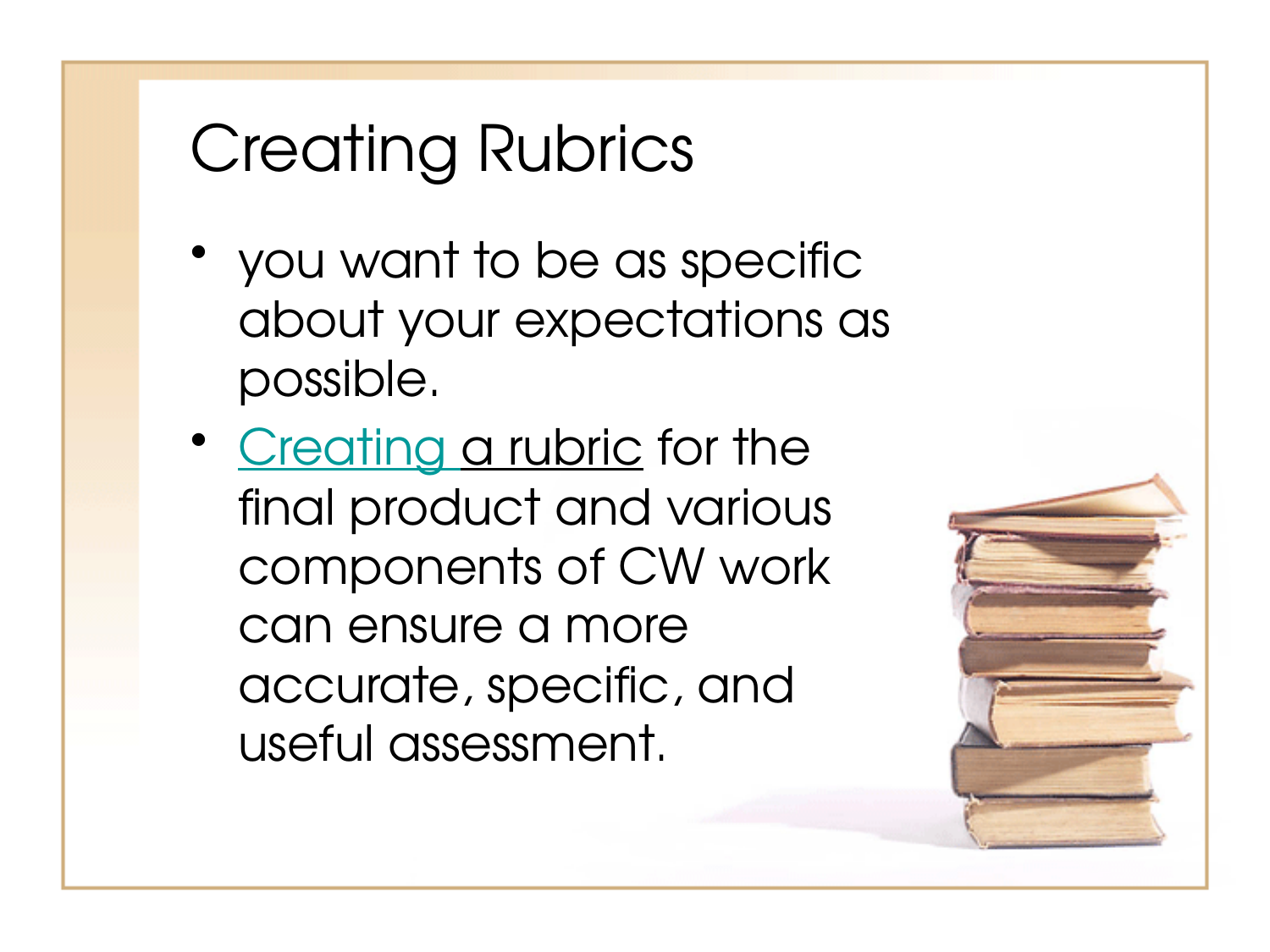

# Creating Rubrics
you want to be as specific about your expectations as possible.
Creating a rubric for the final product and various components of CW work can ensure a more accurate, specific, and useful assessment.